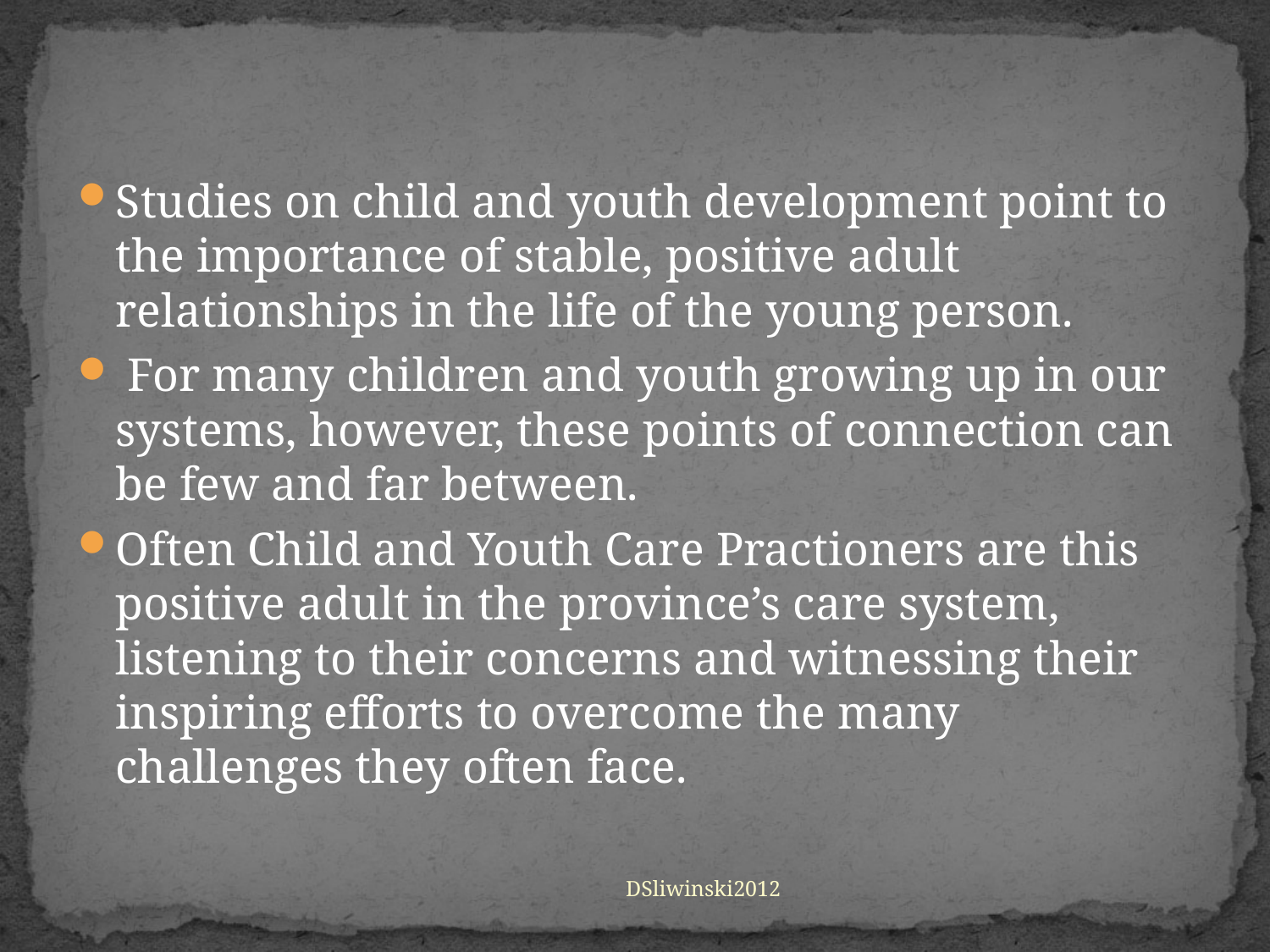

#
Studies on child and youth development point to the importance of stable, positive adult relationships in the life of the young person.
 For many children and youth growing up in our systems, however, these points of connection can be few and far between.
Often Child and Youth Care Practioners are this positive adult in the province’s care system, listening to their concerns and witnessing their inspiring efforts to overcome the many challenges they often face.

DSliwinski2012